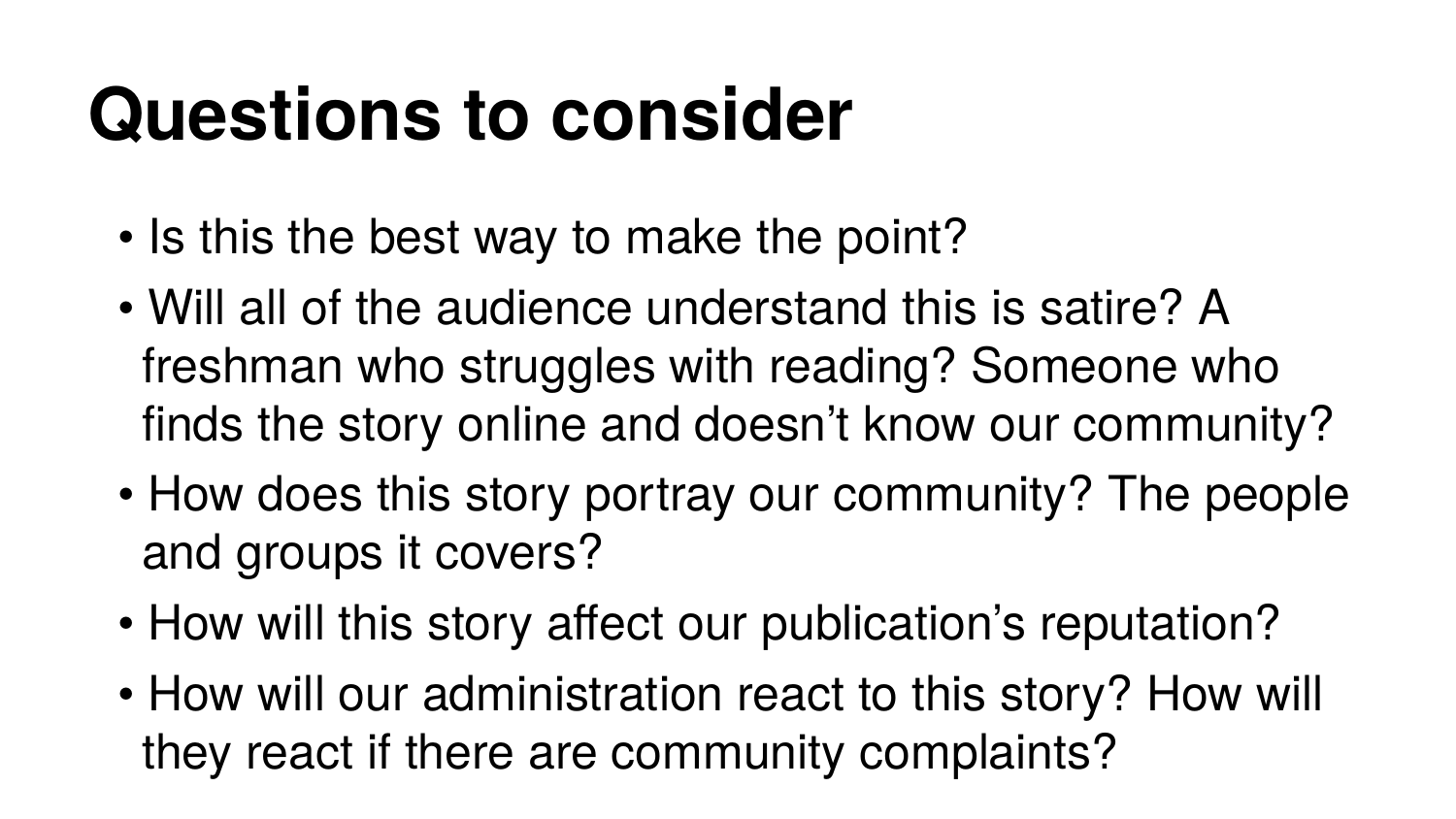

# Questions to consider
• Is this the best way to make the point?
• Will all of the audience understand this is satire? A freshman who struggles with reading? Someone who finds the story online and doesn’t know our community?
• How does this story portray our community? The people and groups it covers?
• How will this story affect our publication’s reputation?
• How will our administration react to this story? How will they react if there are community complaints?